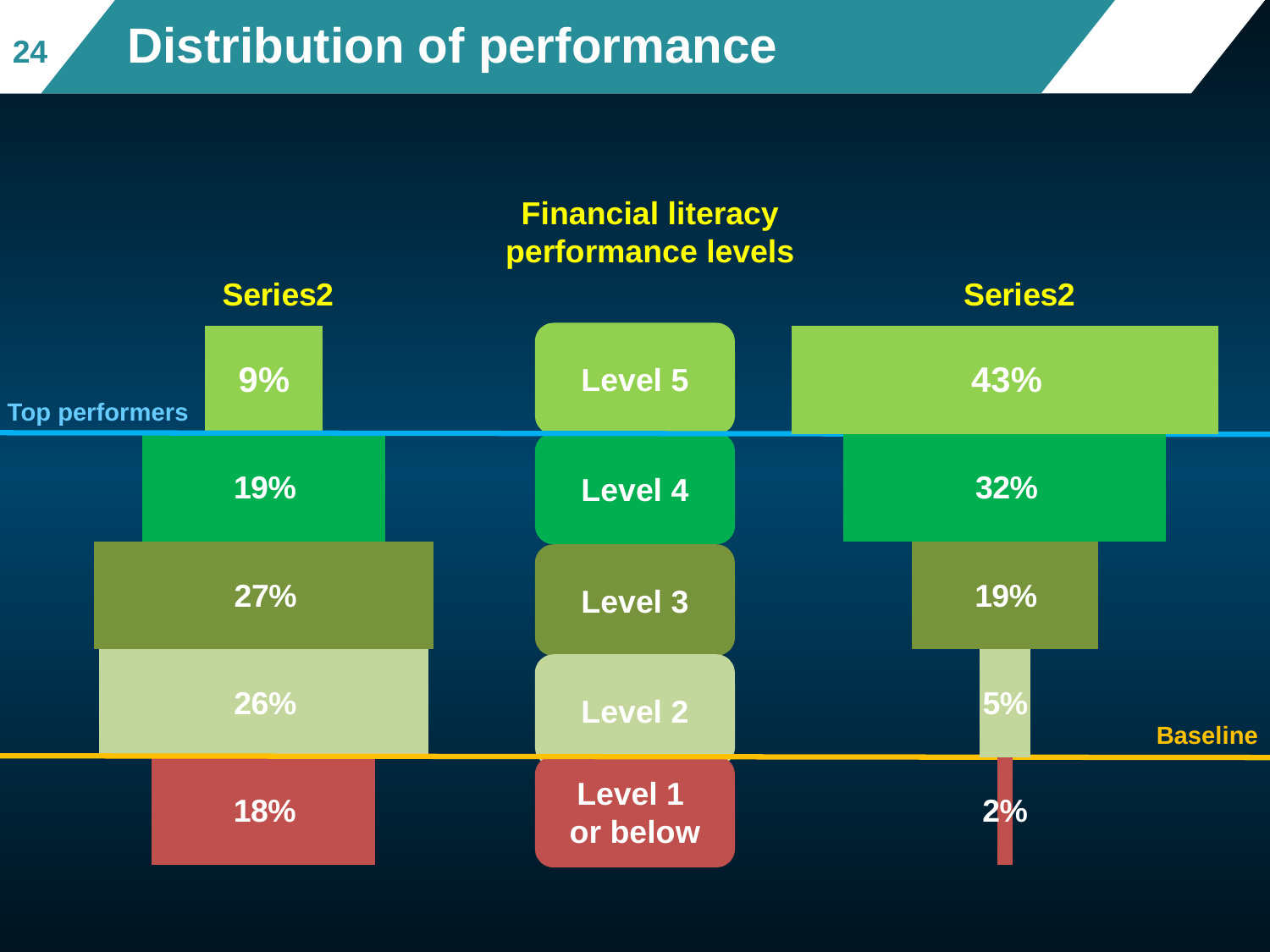

# Distribution of performance
24
Financial literacy
performance levels

### Chart

| Category |  |  | United States | Series 2 |
|---|---|---|---|---|
|  | -0.17832216334366272 | 0.17832216334366272 | -8.916108167183136 | 8.916108167183136 |
|  | -0.26244975435339124 | 0.26244975435339124 | 13.12248771766956 | -13.12248771766956 |
|  | -0.27121667137992866 | 0.27121667137992866 | 13.560833568996433 | -13.560833568996433 |
|  | -0.19408995128501796 | 0.19408995128501796 | 9.704497564250898 | -9.704497564250898 |
|  | -0.09392145963799962 | 0.09392145963799962 | 4.696072981899981 | -4.696072981899981 |

### Chart

| Category |  |  | Shanghai-China | Series 2 |
|---|---|---|---|---|
|  | -0.015597051641990878 | 0.015597051641990878 | -0.7798525820995439 | 0.7798525820995439 |
|  | -0.050913495805570204 | 0.050913495805570204 | 2.54567479027851 | -2.54567479027851 |
|  | -0.1858570082887878 | 0.1858570082887878 | 9.292850414439389 | -9.292850414439389 |
|  | -0.3217519433348517 | 0.3217519433348517 | 16.087597166742583 | -16.087597166742583 |
|  | -0.42588050092879953 | 0.42588050092879953 | 21.294025046439977 | -21.294025046439977 |
Level 5
Top performers
Level 4
Level 3
Level 2
Baseline
Level 1
or below